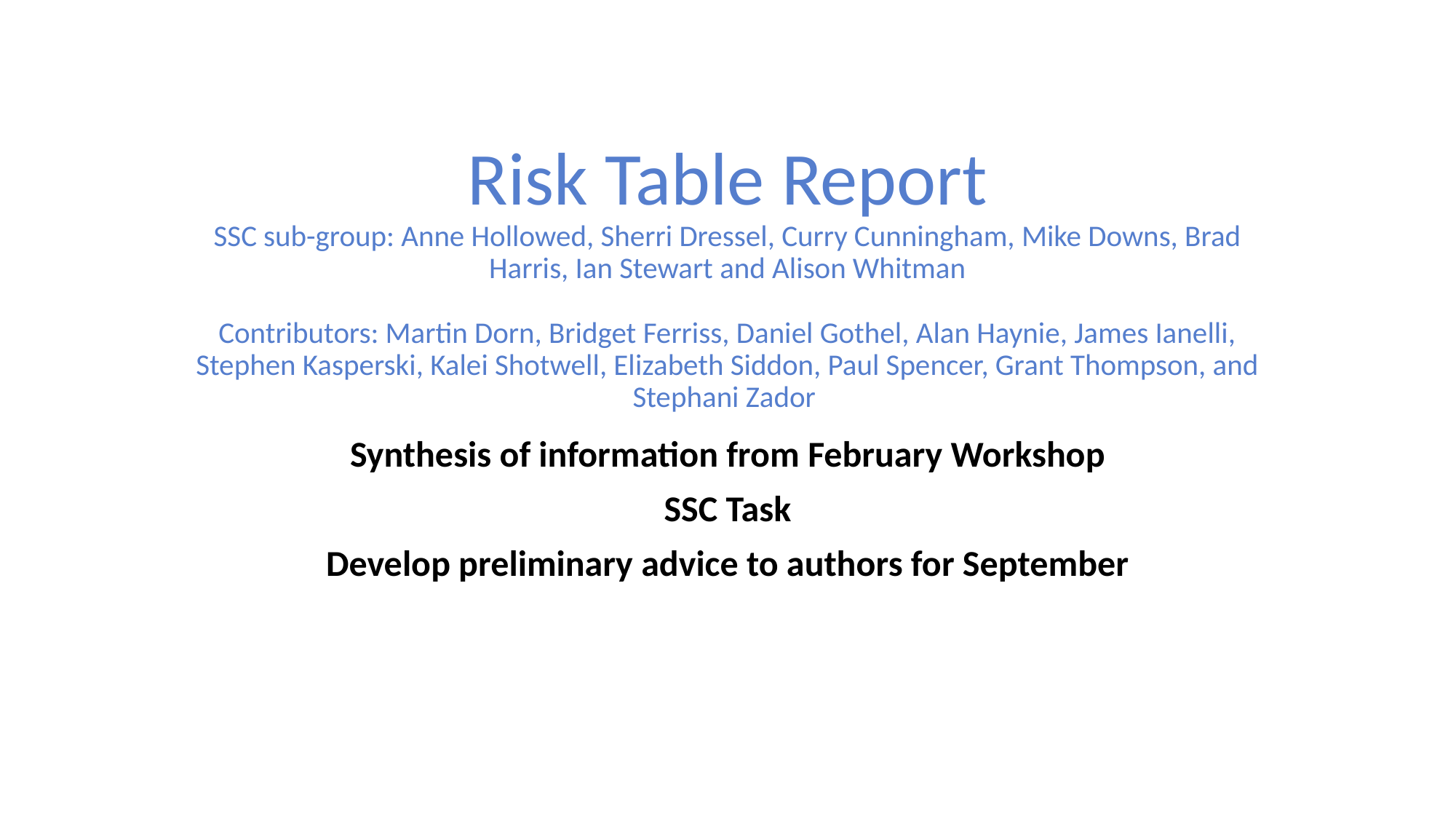

# Risk Table Report SSC sub-group: Anne Hollowed, Sherri Dressel, Curry Cunningham, Mike Downs, Brad Harris, Ian Stewart and Alison Whitman Contributors: Martin Dorn, Bridget Ferriss, Daniel Gothel, Alan Haynie, James Ianelli, Stephen Kasperski, Kalei Shotwell, Elizabeth Siddon, Paul Spencer, Grant Thompson, and Stephani Zador
Synthesis of information from February Workshop
SSC Task
Develop preliminary advice to authors for September